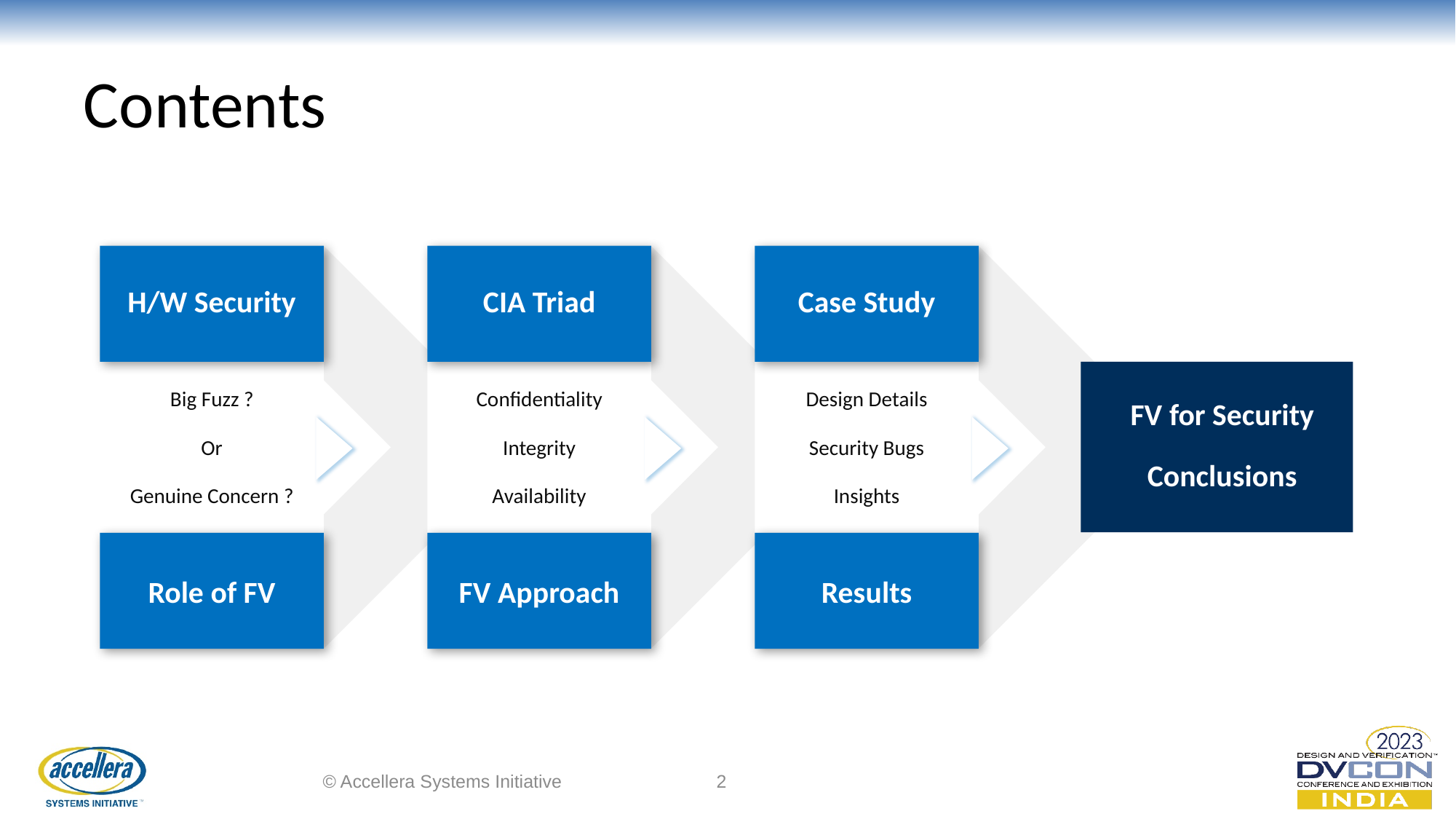

# Contents
H/W Security
CIA Triad
Case Study

Big Fuzz ?

Or

Genuine Concern ?
Confidentiality

Integrity

Availability
Design Details

Security Bugs

Insights
FV for Security

Conclusions

Role of FV
FV Approach
Results
© Accellera Systems Initiative
2